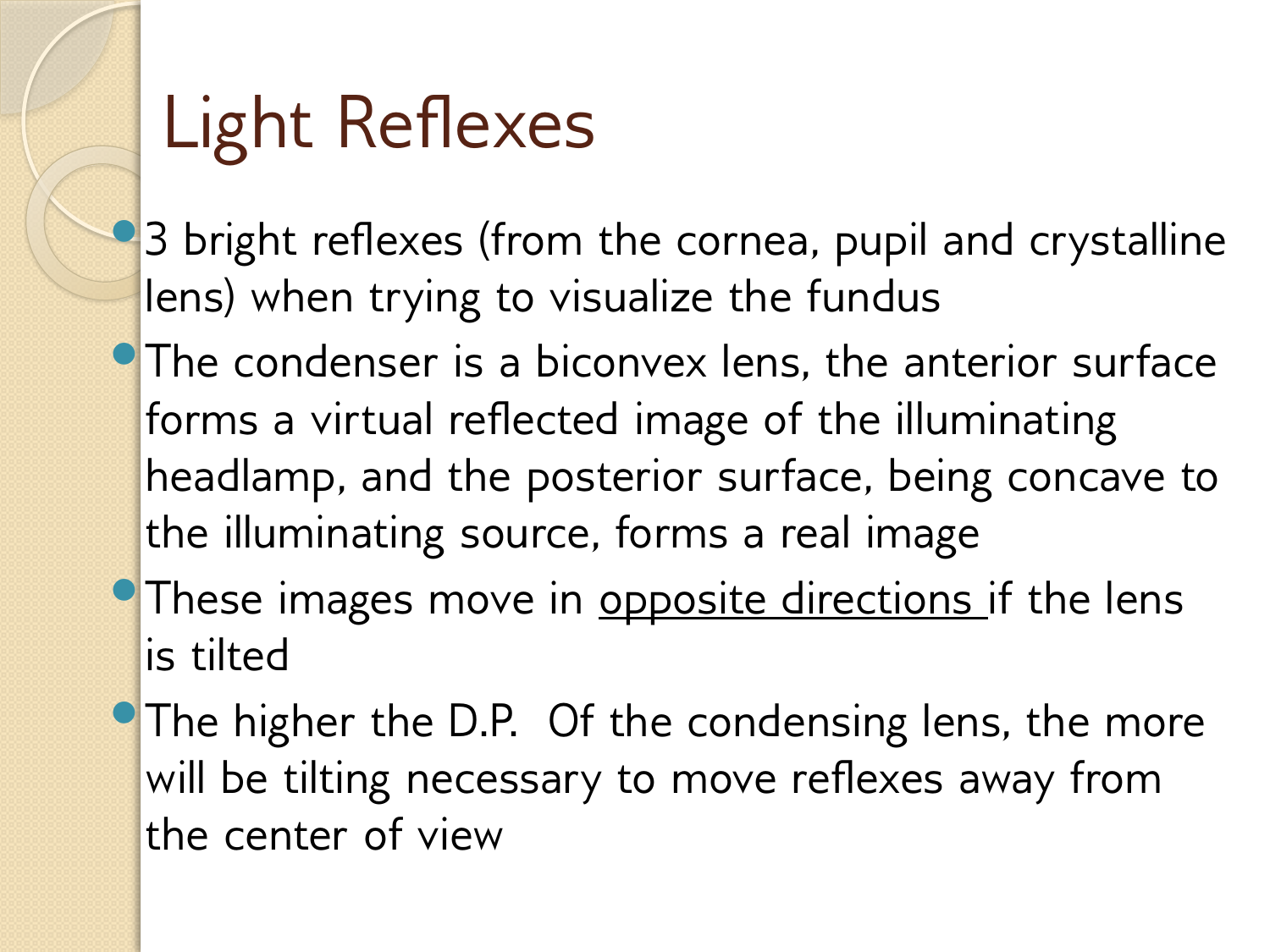

# Light Reflexes
3 bright reflexes (from the cornea, pupil and crystalline lens) when trying to visualize the fundus
The condenser is a biconvex lens, the anterior surface forms a virtual reflected image of the illuminating headlamp, and the posterior surface, being concave to the illuminating source, forms a real image
These images move in opposite directions if the lens is tilted
The higher the D.P.  Of the condensing lens, the more will be tilting necessary to move reflexes away from the center of view